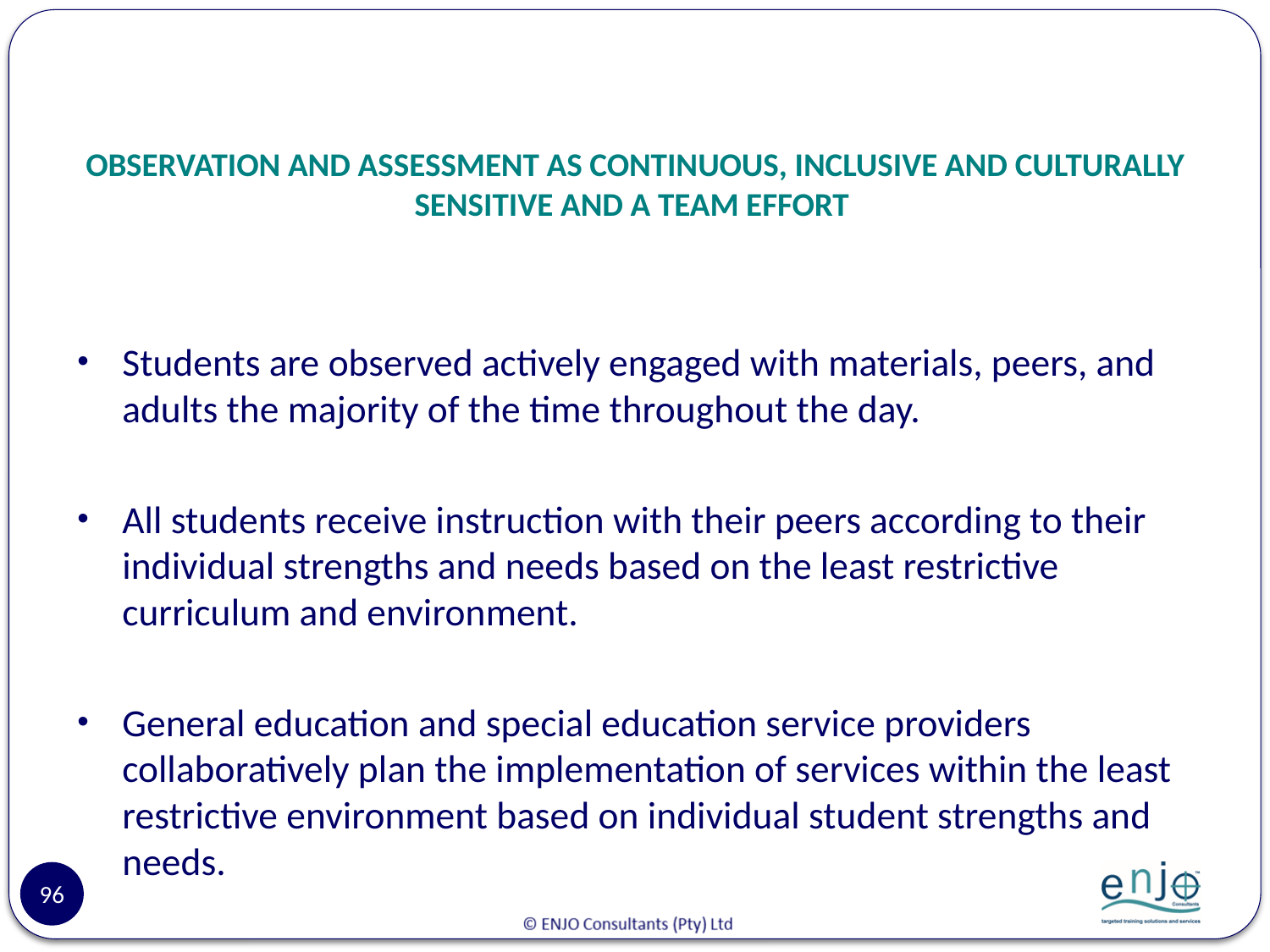

# OBSERVATION AND ASSESSMENT AS CONTINUOUS, INCLUSIVE AND CULTURALLY SENSITIVE AND A TEAM EFFORT
Students are observed actively engaged with materials, peers, and adults the majority of the time throughout the day.

All students receive instruction with their peers according to their individual strengths and needs based on the least restrictive curriculum and environment.

General education and special education service providers collaboratively plan the implementation of services within the least restrictive environment based on individual student strengths and needs.

96